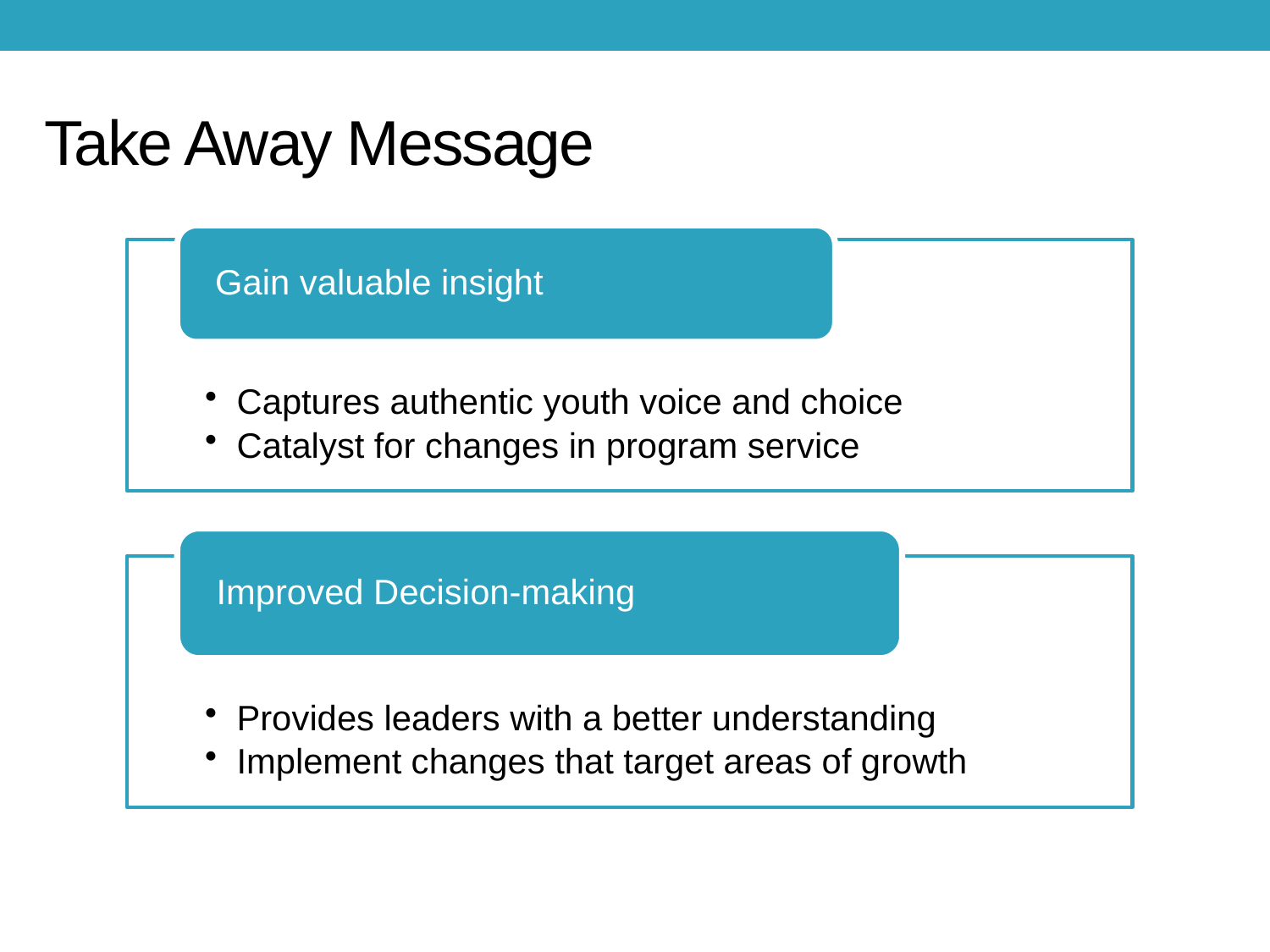

# Take Away Message
Captures authentic youth voice and choice
Catalyst for changes in program service
Gain valuable insight
Provides leaders with a better understanding
Implement changes that target areas of growth
Improved Decision-making